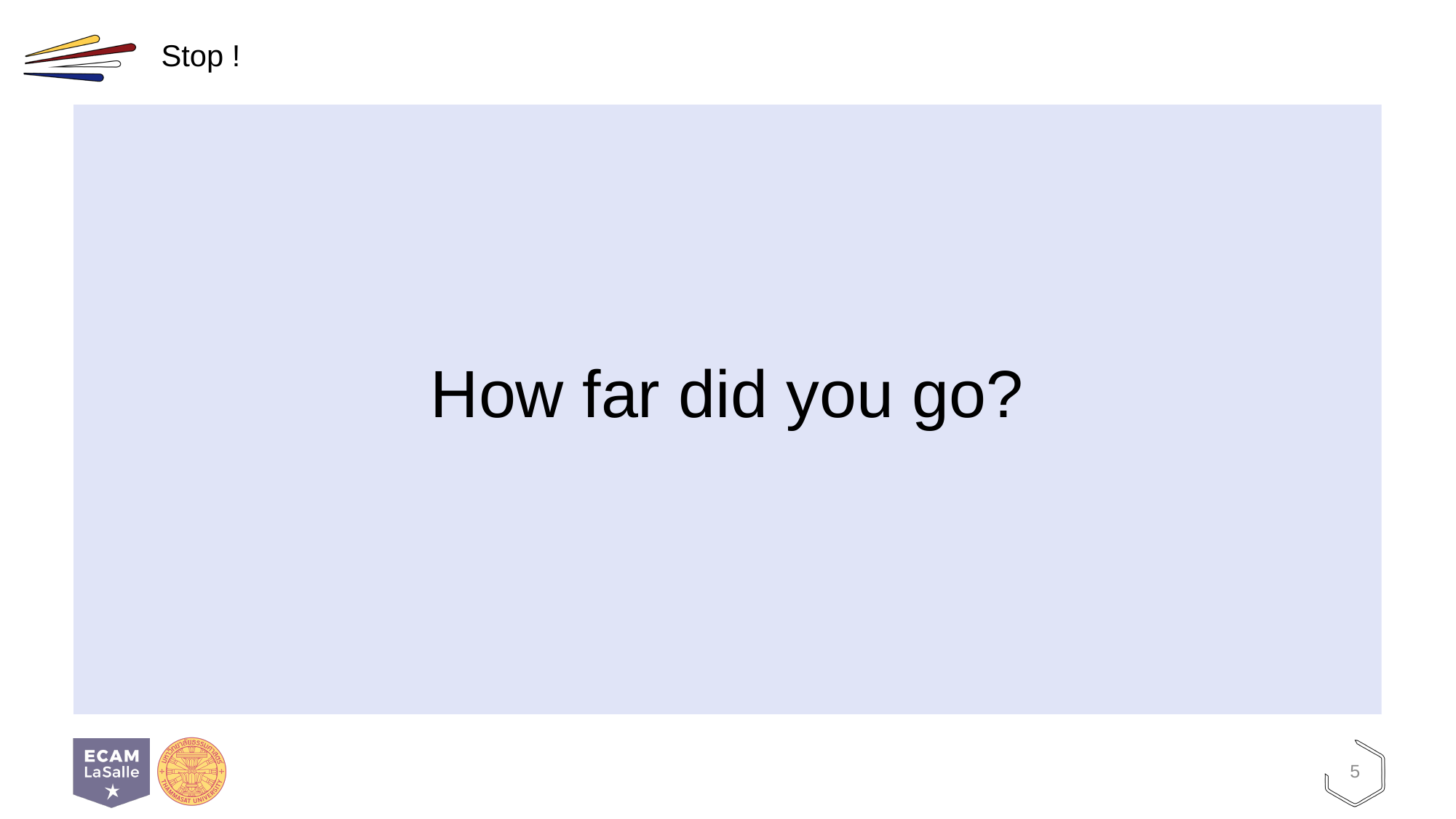

# Stop !

How far did you go?
5